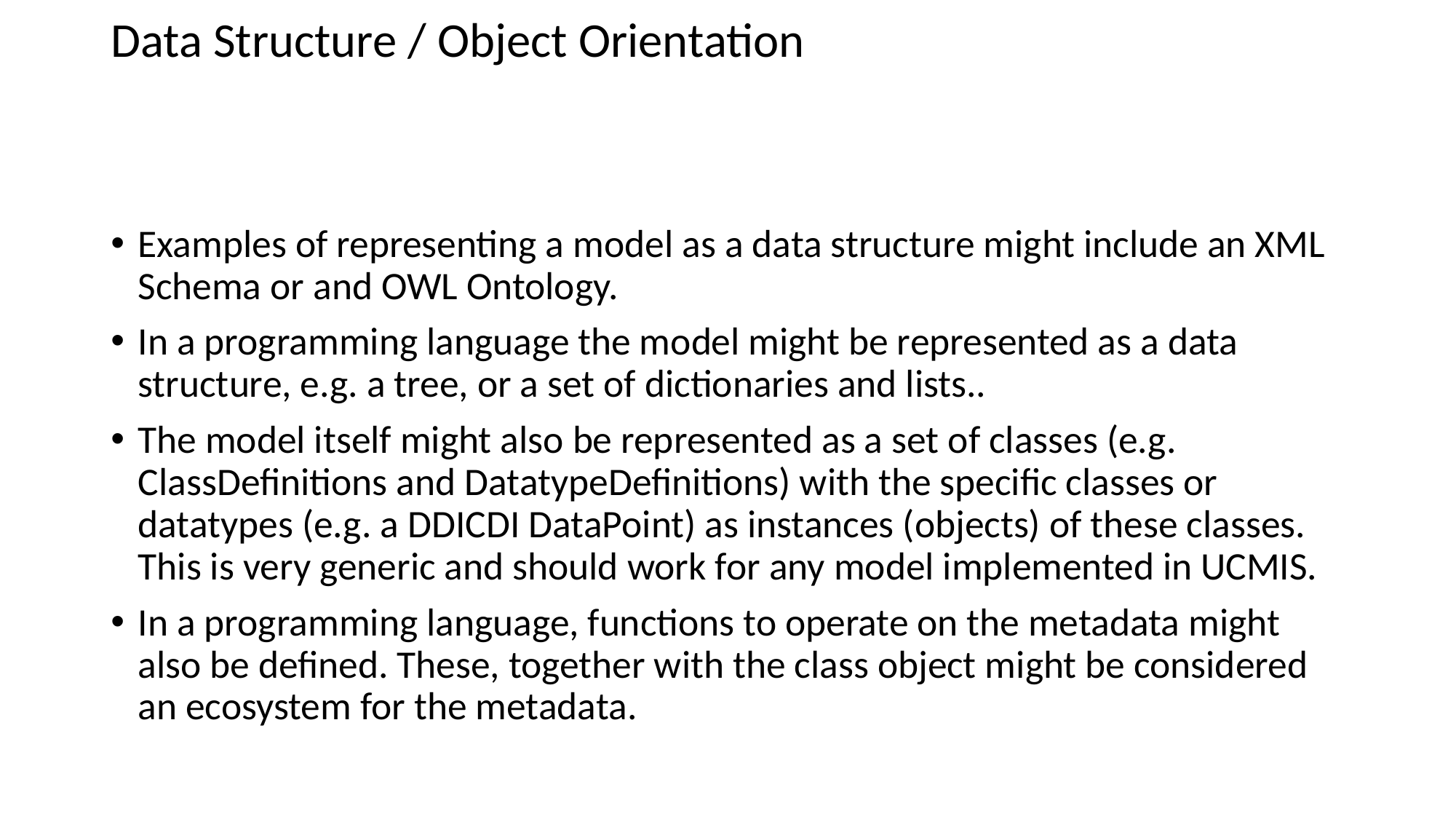

# Data Structure / Object Orientation
Examples of representing a model as a data structure might include an XML Schema or and OWL Ontology.
In a programming language the model might be represented as a data structure, e.g. a tree, or a set of dictionaries and lists..
The model itself might also be represented as a set of classes (e.g.  ClassDefinitions and DatatypeDefinitions) with the specific classes or datatypes (e.g. a DDICDI DataPoint) as instances (objects) of these classes. This is very generic and should work for any model implemented in UCMIS.
In a programming language, functions to operate on the metadata might also be defined. These, together with the class object might be considered an ecosystem for the metadata.